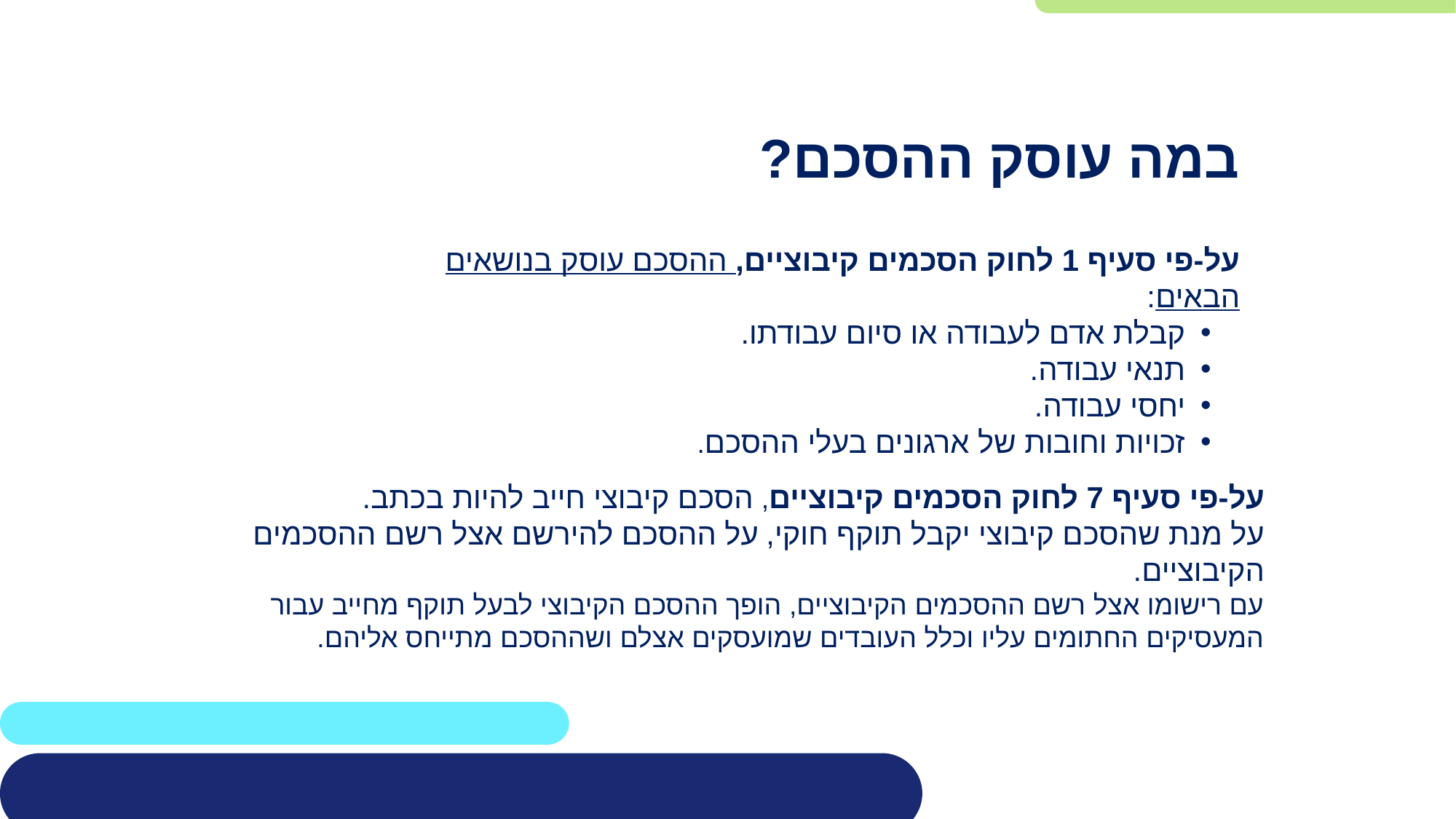

במה עוסק ההסכם?
על-פי סעיף 1 לחוק הסכמים קיבוציים, ההסכם עוסק בנושאים הבאים:
קבלת אדם לעבודה או סיום עבודתו.
תנאי עבודה.
יחסי עבודה.
זכויות וחובות של ארגונים בעלי ההסכם.
על-פי סעיף 7 לחוק הסכמים קיבוציים, הסכם קיבוצי חייב להיות בכתב.
על מנת שהסכם קיבוצי יקבל תוקף חוקי, על ההסכם להירשם אצל רשם ההסכמים הקיבוציים.
עם רישומו אצל רשם ההסכמים הקיבוציים, הופך ההסכם הקיבוצי לבעל תוקף מחייב עבור המעסיקים החתומים עליו וכלל העובדים שמועסקים אצלם ושההסכם מתייחס אליהם.